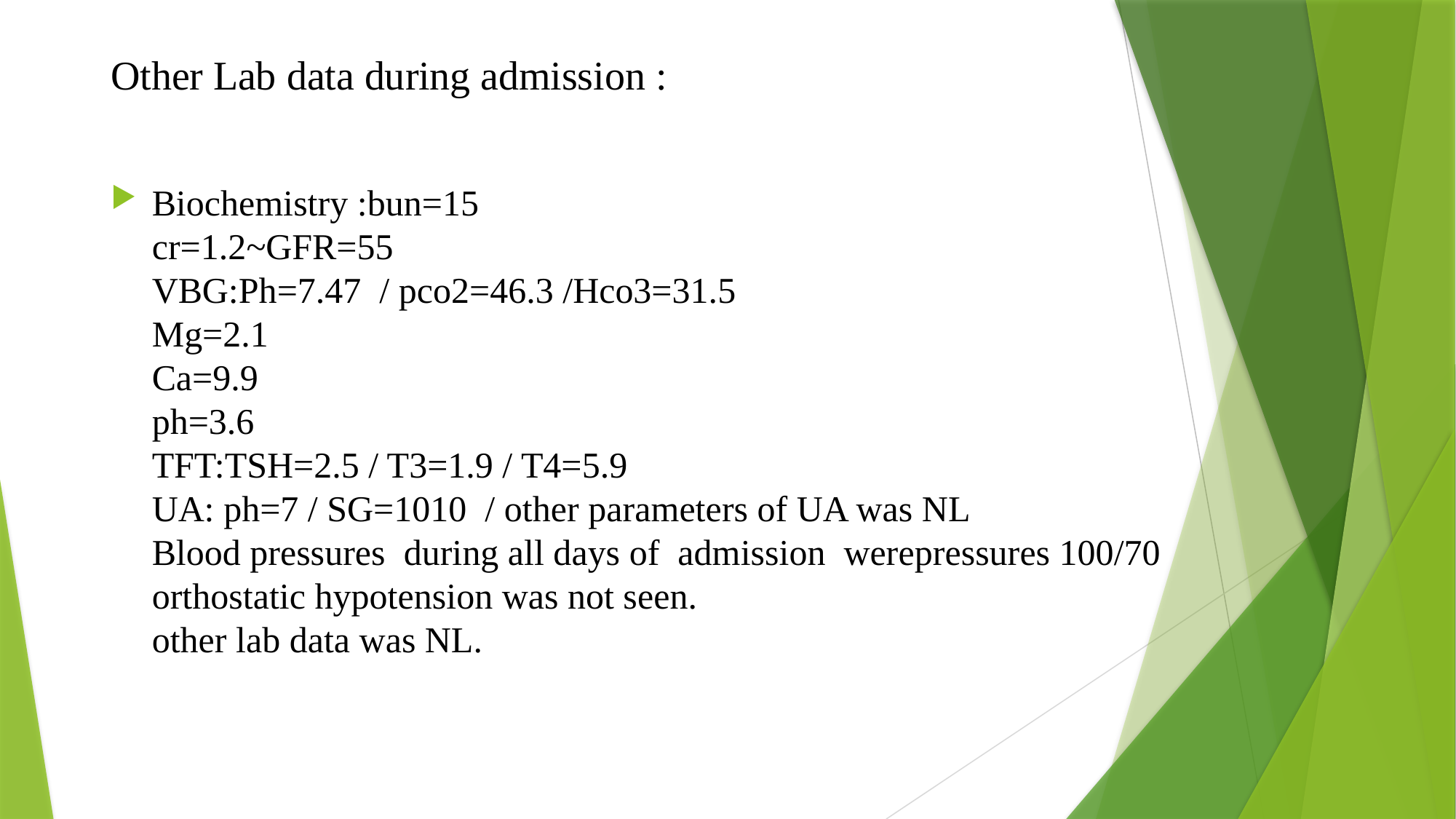

# Other Lab data during admission :
Biochemistry :bun=15
cr=1.2~GFR=55
VBG:Ph=7.47  / pco2=46.3 /Hco3=31.5
Mg=2.1
Ca=9.9
ph=3.6
TFT:TSH=2.5 / T3=1.9 / T4=5.9
UA: ph=7 / SG=1010  / other parameters of UA was NL
Blood pressures  during all days of  admission  werepressures 100/70
orthostatic hypotension was not seen.
other lab data was NL.